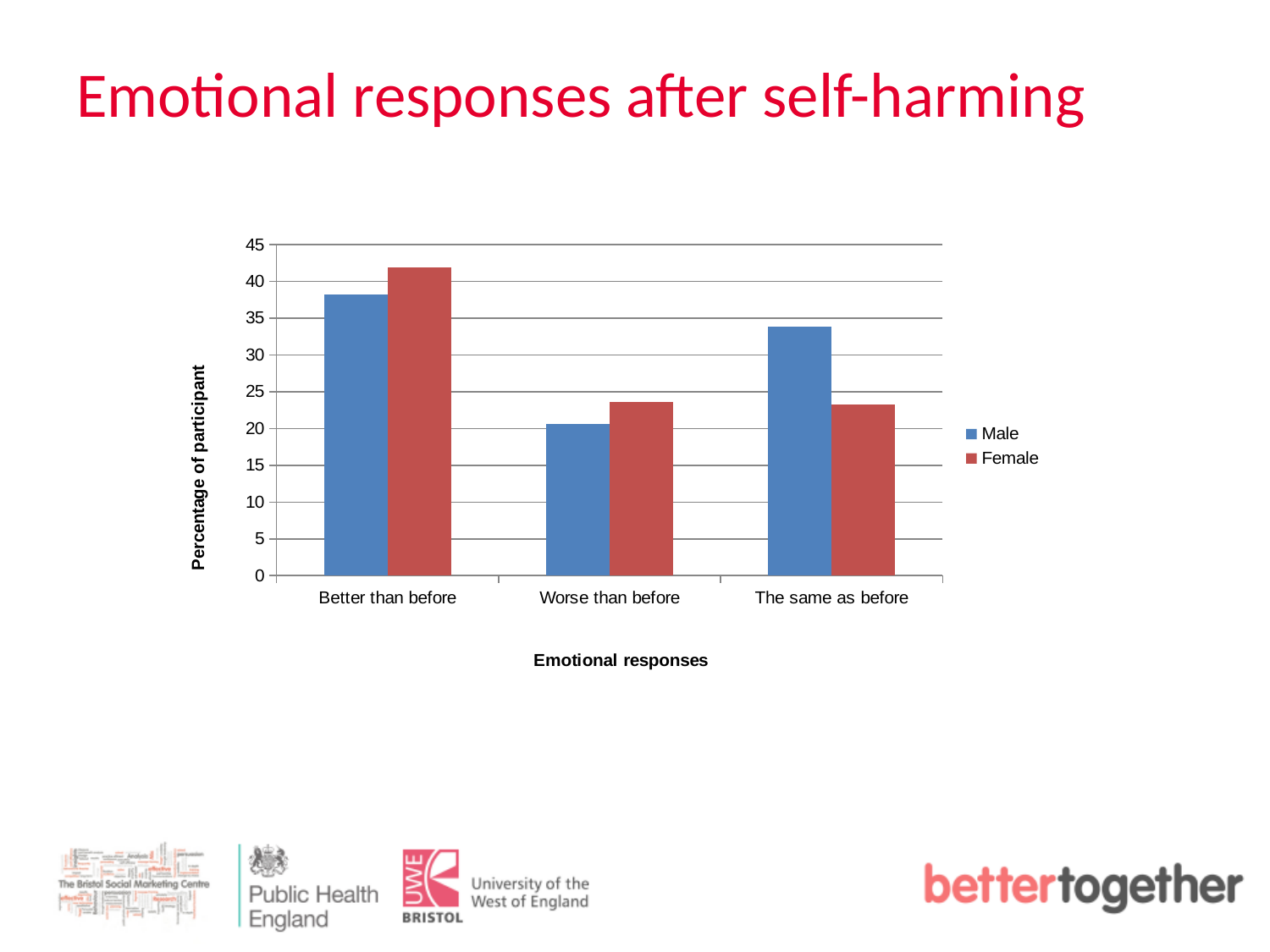

# Emotional responses after self-harming

### Chart

| Category | Male | Female |
|---|---|---|
| Better than before | 38.235294117646994 | 41.90871369294606 |
| Worse than before | 20.58823529411749 | 23.65145228215768 |
| The same as before | 33.82352941176421 | 23.23651452282158 |